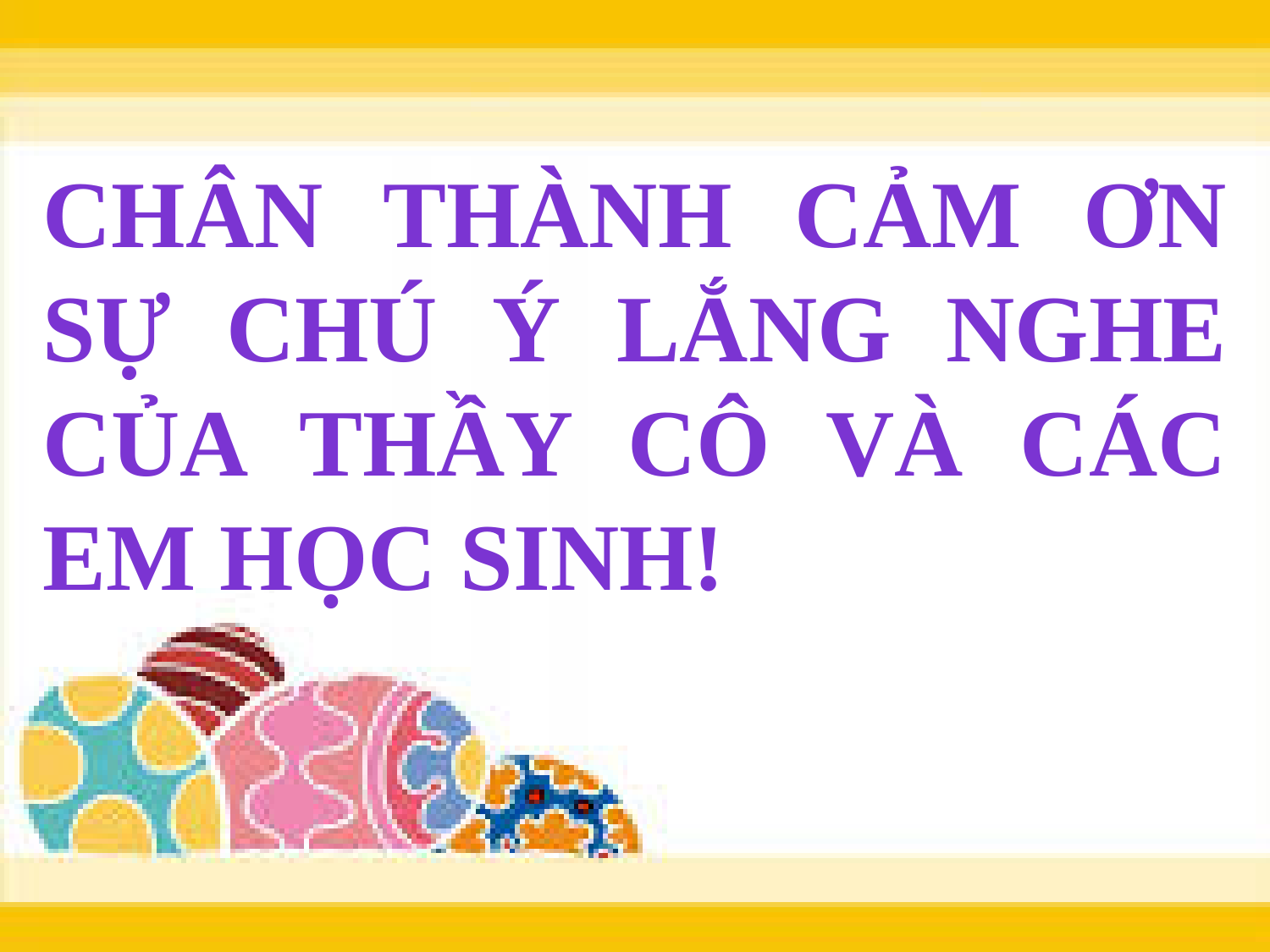

#

CHÂN THÀNH CẢM ƠN SỰ CHÚ Ý LẮNG NGHE CỦA thầy cô VÀ CÁC EM HỌC SINH!